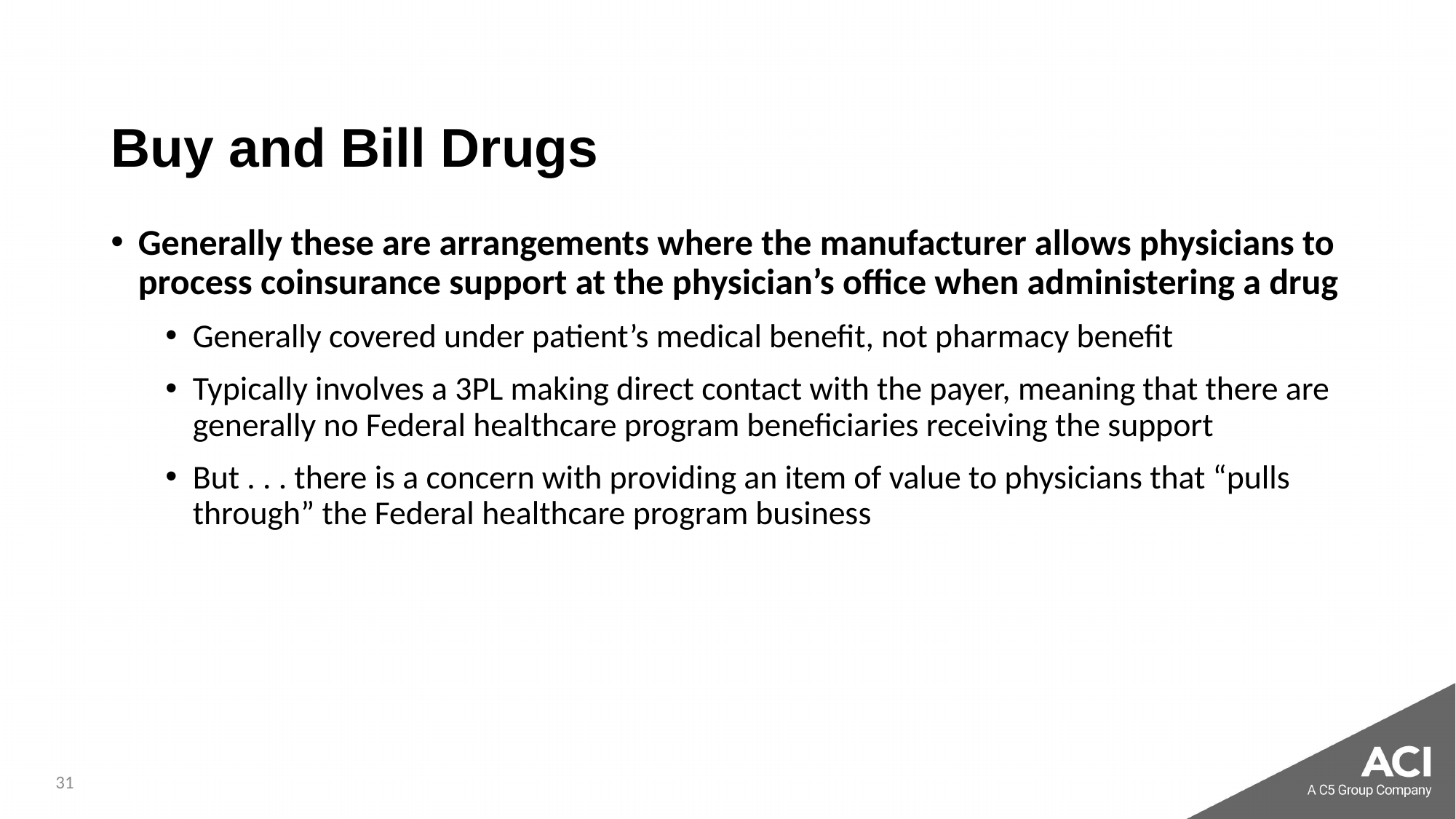

# Buy and Bill Drugs
Generally these are arrangements where the manufacturer allows physicians to process coinsurance support at the physician’s office when administering a drug
Generally covered under patient’s medical benefit, not pharmacy benefit
Typically involves a 3PL making direct contact with the payer, meaning that there are generally no Federal healthcare program beneficiaries receiving the support
But . . . there is a concern with providing an item of value to physicians that “pulls through” the Federal healthcare program business
31